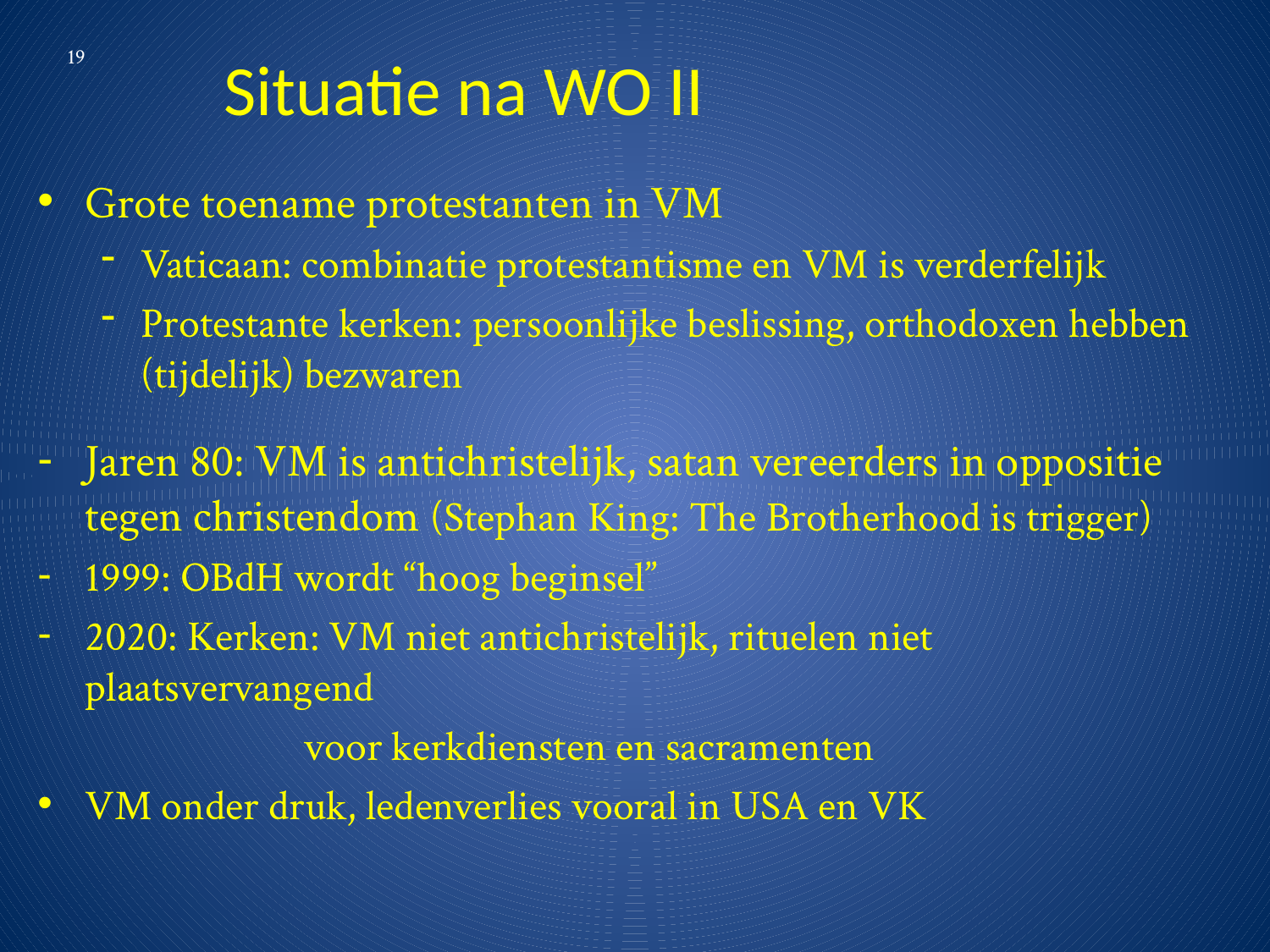

19
# Situatie na WO II
Grote toename protestanten in VM
Vaticaan: combinatie protestantisme en VM is verderfelijk
Protestante kerken: persoonlijke beslissing, orthodoxen hebben (tijdelijk) bezwaren

Jaren 80: VM is antichristelijk, satan vereerders in oppositie tegen christendom (Stephan King: The Brotherhood is trigger)
1999: OBdH wordt “hoog beginsel”
2020: Kerken: VM niet antichristelijk, rituelen niet  plaatsvervangend
                            voor kerkdiensten en sacramenten
VM onder druk, ledenverlies vooral in USA en VK